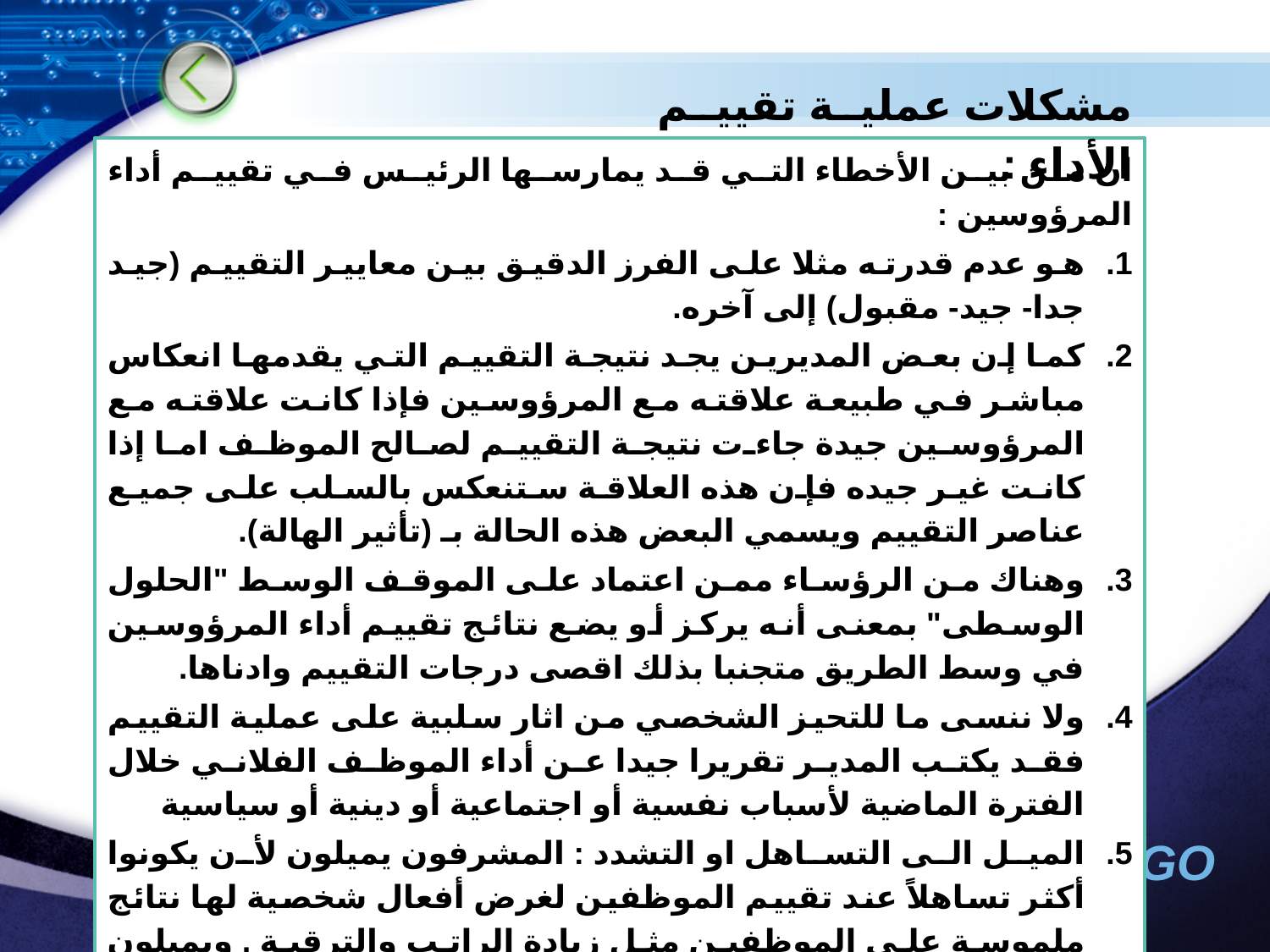

مشكلات عملية تقييم الأداء :
ان من بين الأخطاء ‏التي قد يمارسها الرئيس في تقييم أداء المرؤوسين :
هو عدم قدرته مثلا على الفرز الدقيق بين معايير التقييم (جيد جدا- جيد- مقبول) إلى آخره.
كما إن بعض المديرين يجد نتيجة التقييم التي يقدمها انعكاس مباشر في طبيعة علاقته مع المرؤوسين فإذا كانت علاقته مع المرؤوسين جيدة جاءت نتيجة التقييم لصالح الموظف اما إذا كانت غير جيده فإن هذه العلاقة ستنعكس بالسلب على جميع عناصر التقييم ‏ويسمي البعض هذه الحالة بـ (تأثير الهالة).
وهناك من الرؤساء ممن اعتماد على الموقف الوسط "الحلول الوسطى" بمعنى أنه يركز أو يضع نتائج تقييم أداء المرؤوسين في وسط الطريق متجنبا بذلك اقصى درجات التقييم وادناها.
ولا ننسى ما للتحيز الشخصي من اثار سلبية على عملية التقييم ‏فقد يكتب المدير تقريرا جيدا عن أداء الموظف الفلاني خلال الفترة الماضية لأسباب نفسية أو اجتماعية أو دينية أو سياسية
الميل الى التساهل او التشدد : المشرفون يميلون لأن يكونوا أكثر تساهلاً عند تقييم الموظفين لغرض أفعال شخصية لها نتائج ملموسة على الموظفين مثل زيادة الراتب والترقية , ويميلون لأن يكونوا أكثر شدة عند التقييم لغرض نصحهم وتلافي عيوبهم وتقويم الاداء. (ديسلر،2009 :338).